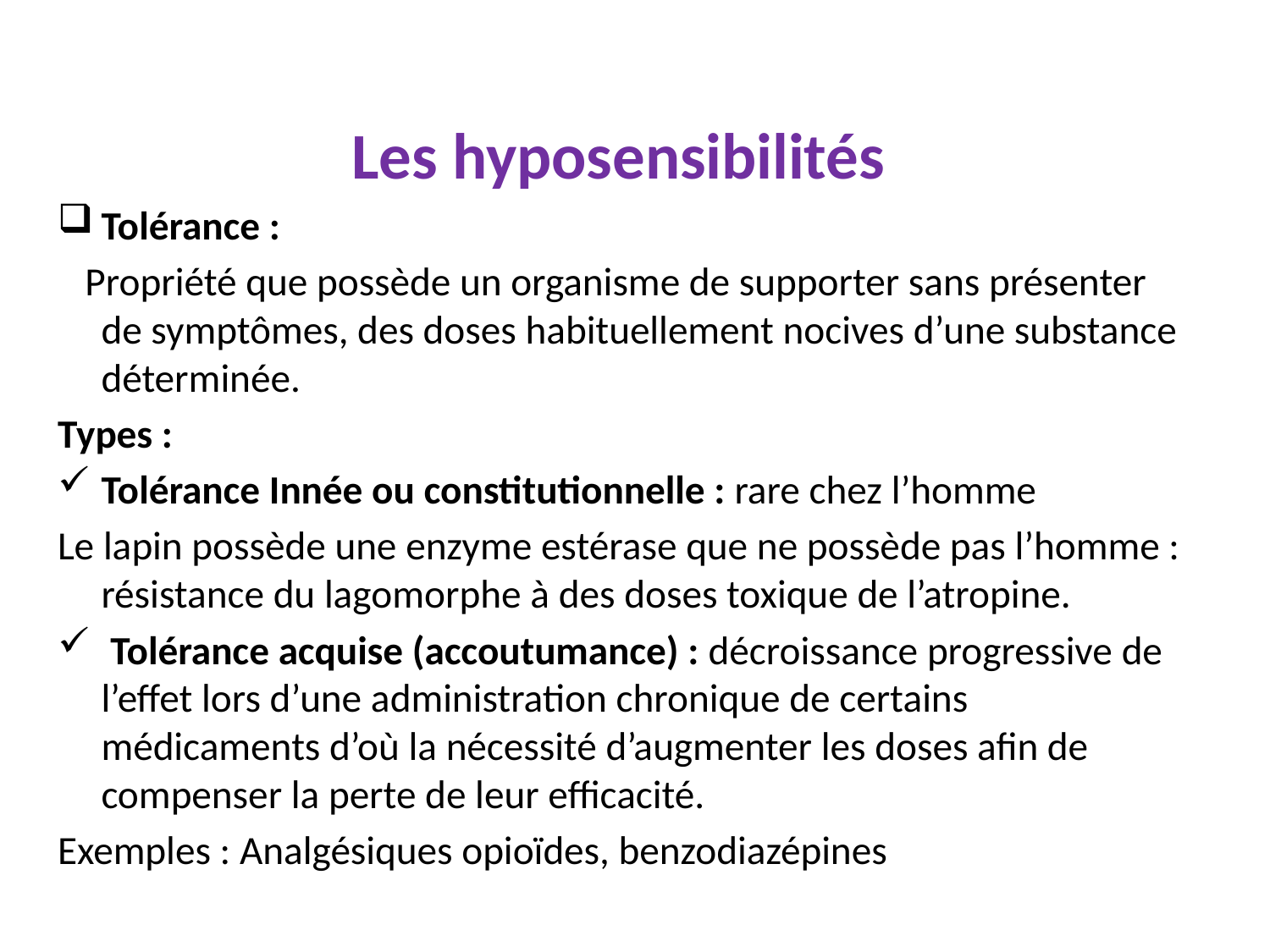

Les hyposensibilités
Tolérance :
   Propriété que possède un organisme de supporter sans présenter de symptômes, des doses habituellement nocives d’une substance déterminée.
Types :
Tolérance Innée ou constitutionnelle : rare chez l’homme
Le lapin possède une enzyme estérase que ne possède pas l’homme : résistance du lagomorphe à des doses toxique de l’atropine.
 Tolérance acquise (accoutumance) : décroissance progressive de l’effet lors d’une administration chronique de certains médicaments d’où la nécessité d’augmenter les doses afin de compenser la perte de leur efficacité.
Exemples : Analgésiques opioïdes, benzodiazépines